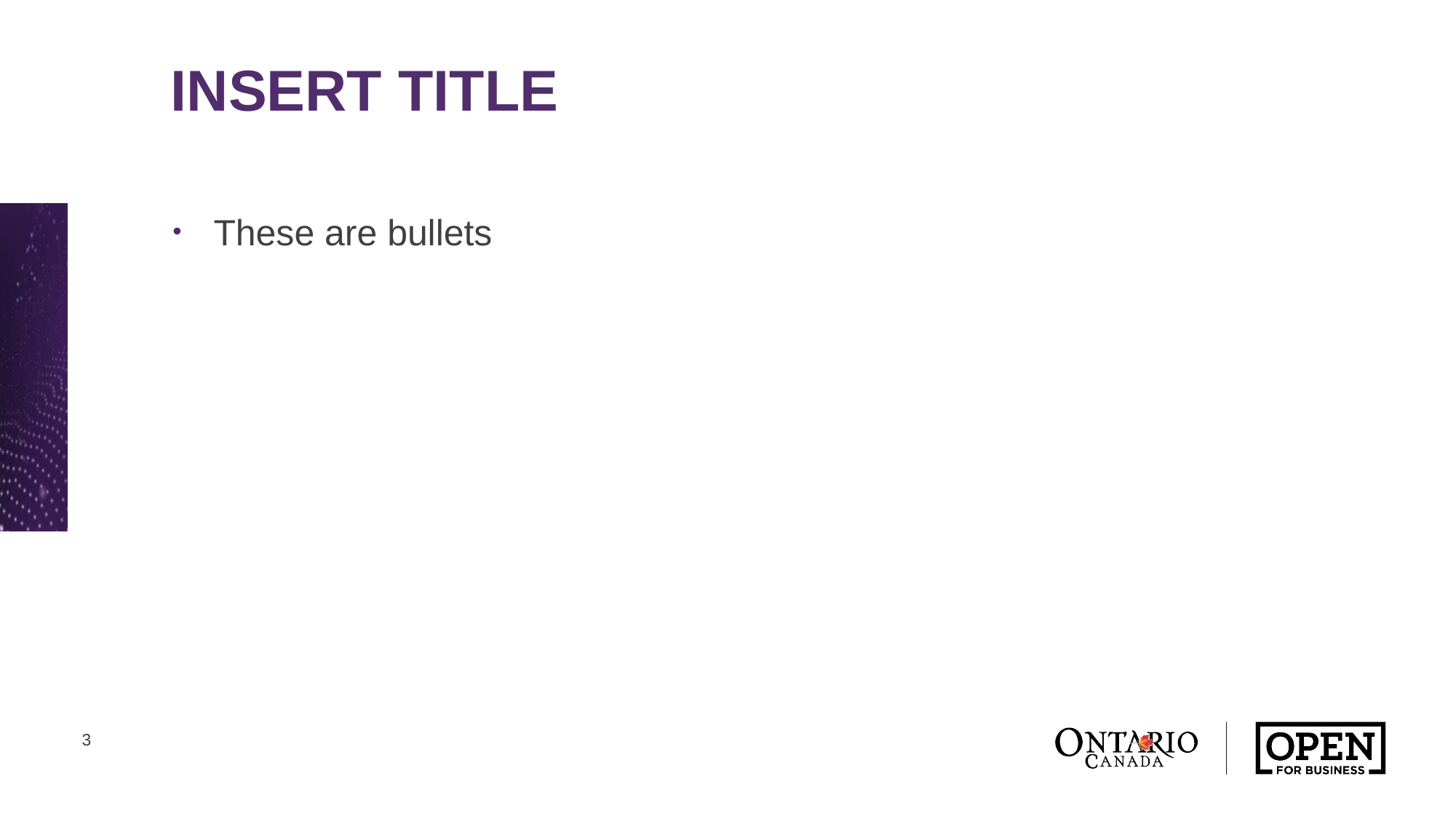

# INSERT TITLE
These are bullets
3